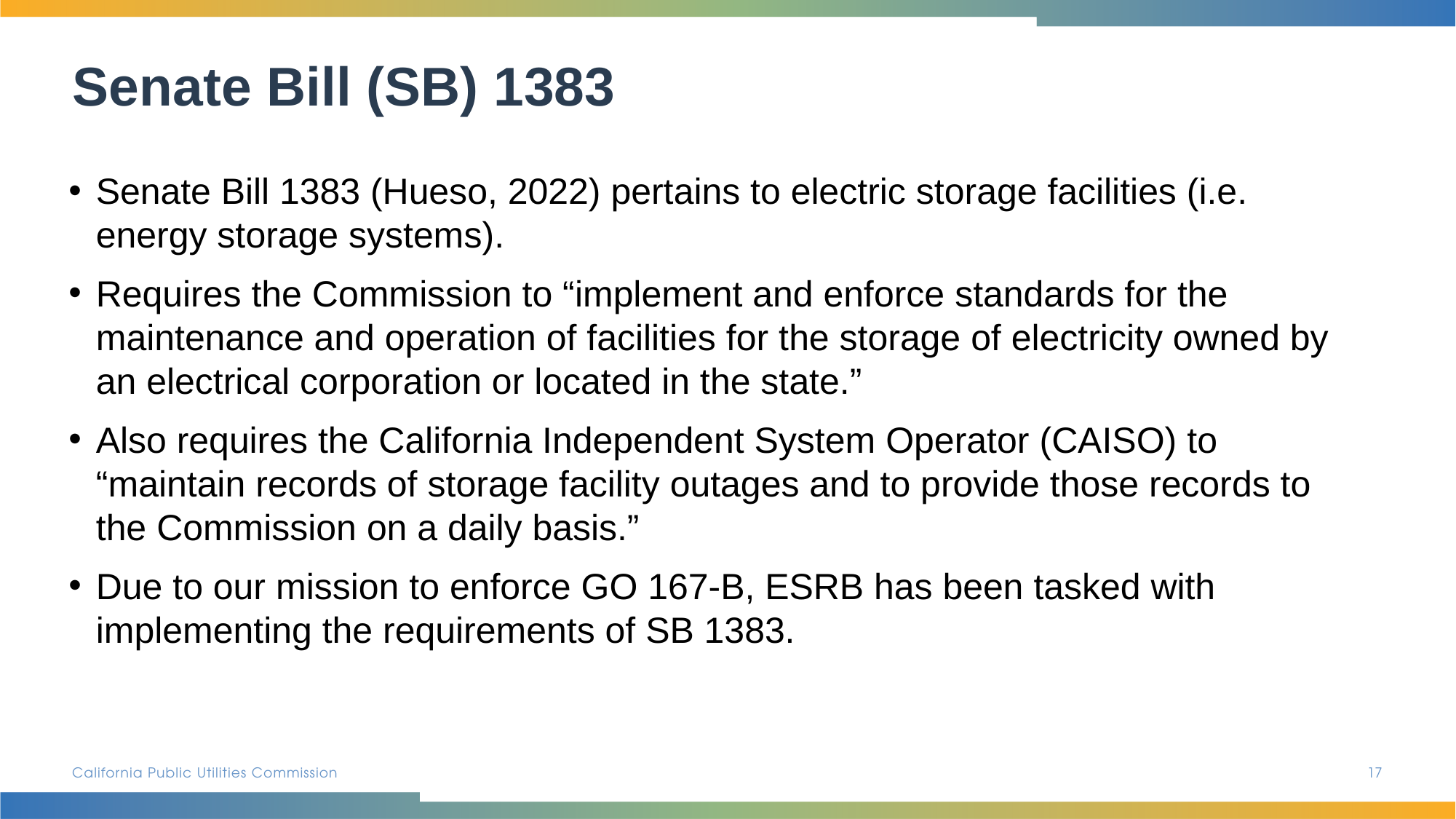

# Senate Bill (SB) 1383
Senate Bill 1383 (Hueso, 2022) pertains to electric storage facilities (i.e. energy storage systems).
Requires the Commission to “implement and enforce standards for the maintenance and operation of facilities for the storage of electricity owned by an electrical corporation or located in the state.”
Also requires the California Independent System Operator (CAISO) to “maintain records of storage facility outages and to provide those records to the Commission on a daily basis.”
Due to our mission to enforce GO 167-B, ESRB has been tasked with implementing the requirements of SB 1383.

17